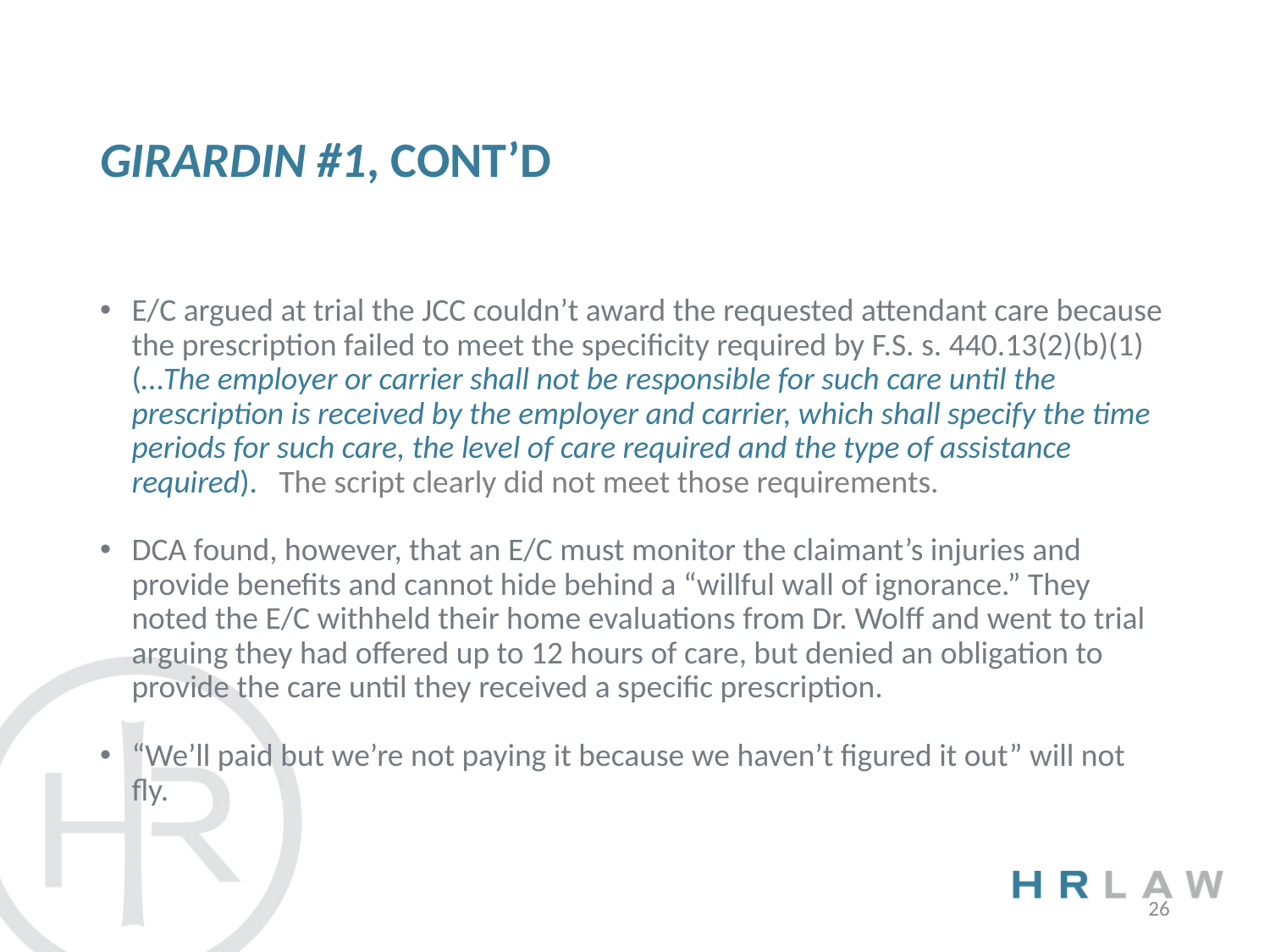

# Girardin #1, cont’d

E/C argued at trial the JCC couldn’t award the requested attendant care because the prescription failed to meet the specificity required by F.S. s. 440.13(2)(b)(1) (…The employer or carrier shall not be responsible for such care until the prescription is received by the employer and carrier, which shall specify the time periods for such care, the level of care required and the type of assistance required).   The script clearly did not meet those requirements.

DCA found, however, that an E/C must monitor the claimant’s injuries and provide benefits and cannot hide behind a “willful wall of ignorance.” They noted the E/C withheld their home evaluations from Dr. Wolff and went to trial arguing they had offered up to 12 hours of care, but denied an obligation to provide the care until they received a specific prescription.

“We’ll paid but we’re not paying it because we haven’t figured it out” will not fly.

26